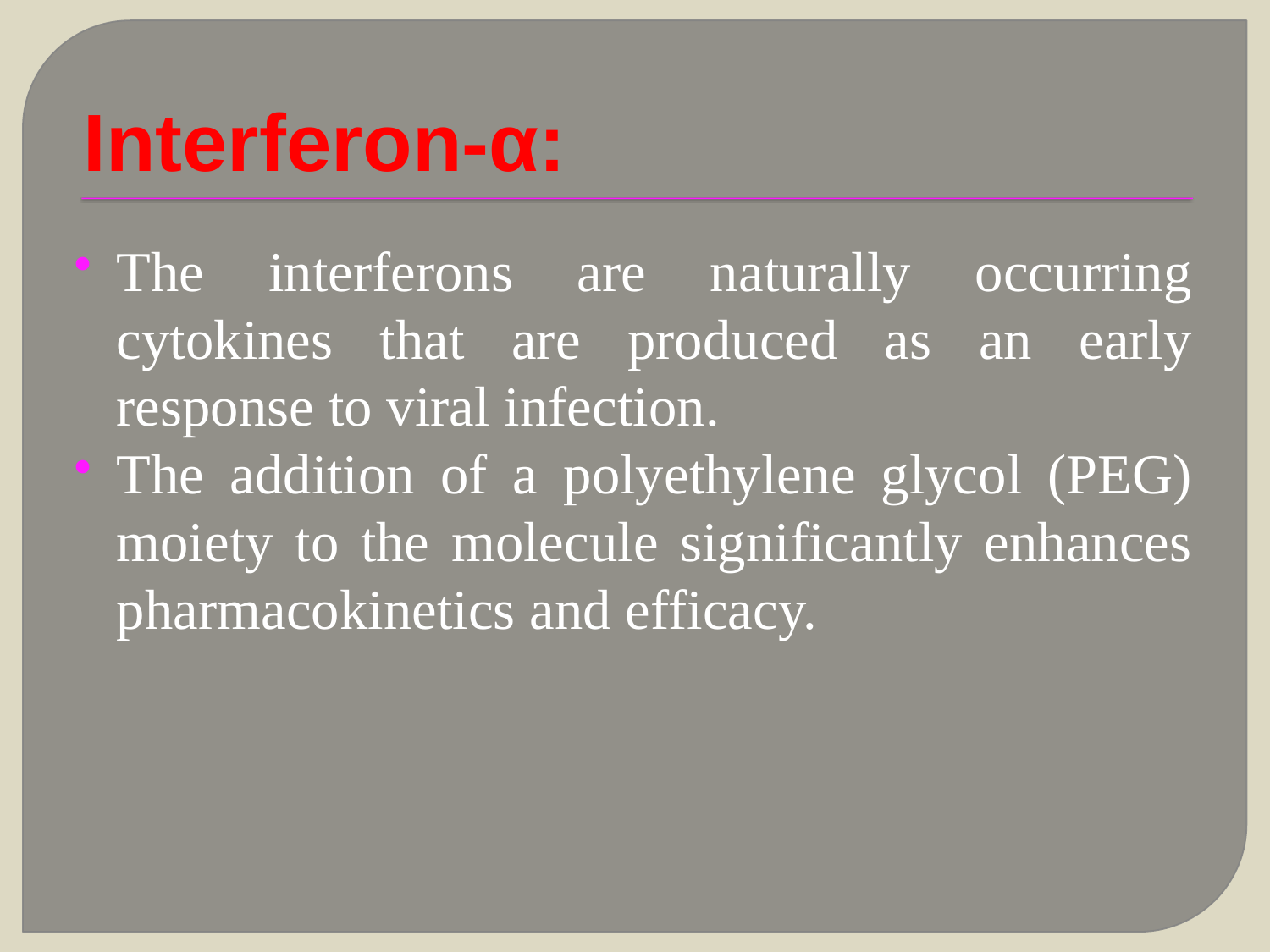

# Interferon-α:
The interferons are naturally occurring cytokines that are produced as an early response to viral infection.
The addition of a polyethylene glycol (PEG) moiety to the molecule significantly enhances pharmacokinetics and efficacy.